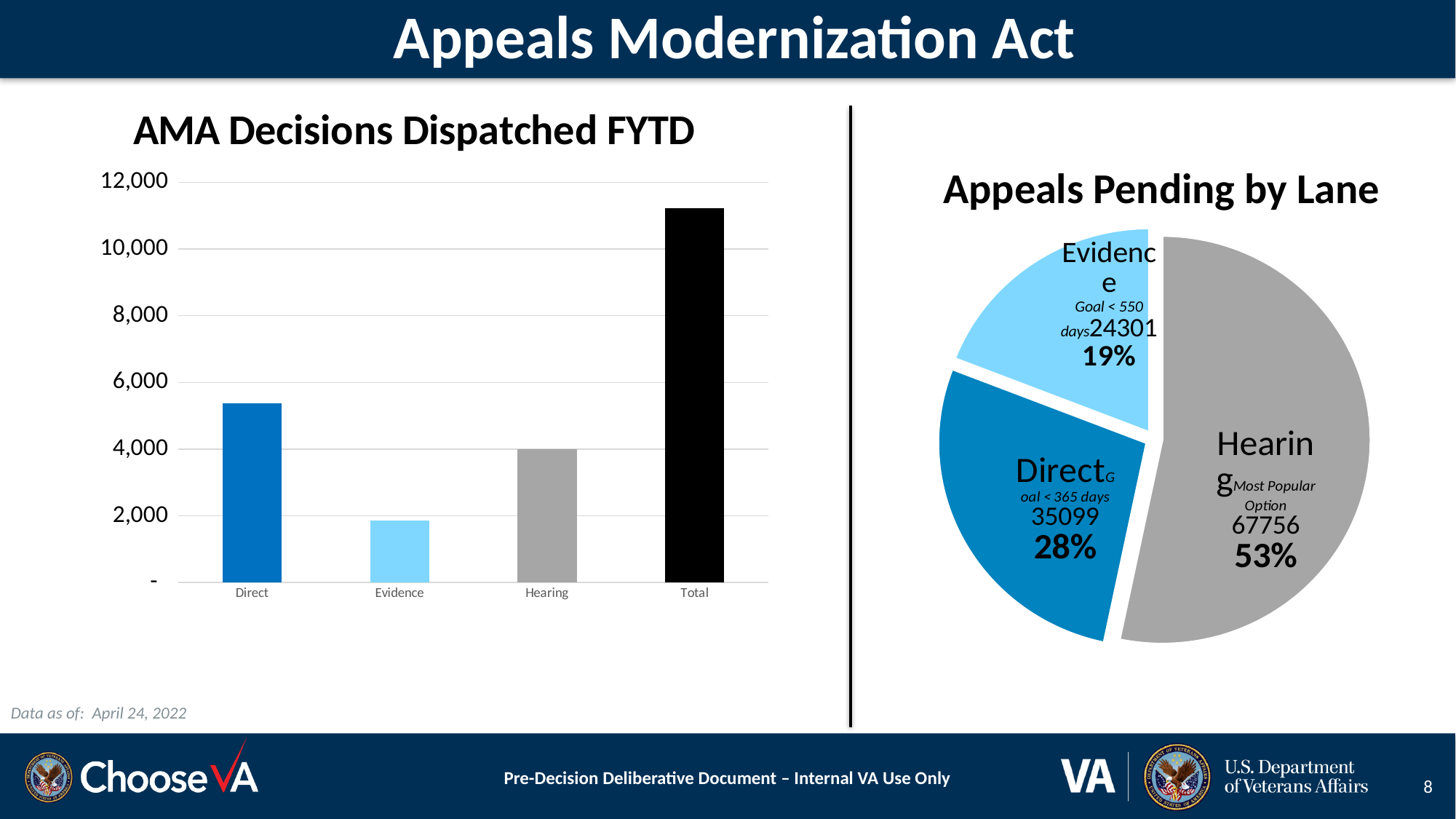

# Appeals Modernization Act

### Chart: AMA Decisions Dispatched FYTD

| Category | Decisions Dispatched |
|---|---|
| Direct | 5368.0 |
| Evidence | 1869.0 |
| Hearing | 3992.0 |
| Total | 11229.0 |

### Chart

| Category | Sales |
|---|---|
| Hearing | 67756.0 |
| Direct | 35099.0 |
| Evidence | 24301.0 |
Appeals Pending by Lane
Data as of:  April 24, 2022
Pre-Decision Deliberative Document – Internal VA Use Only
8